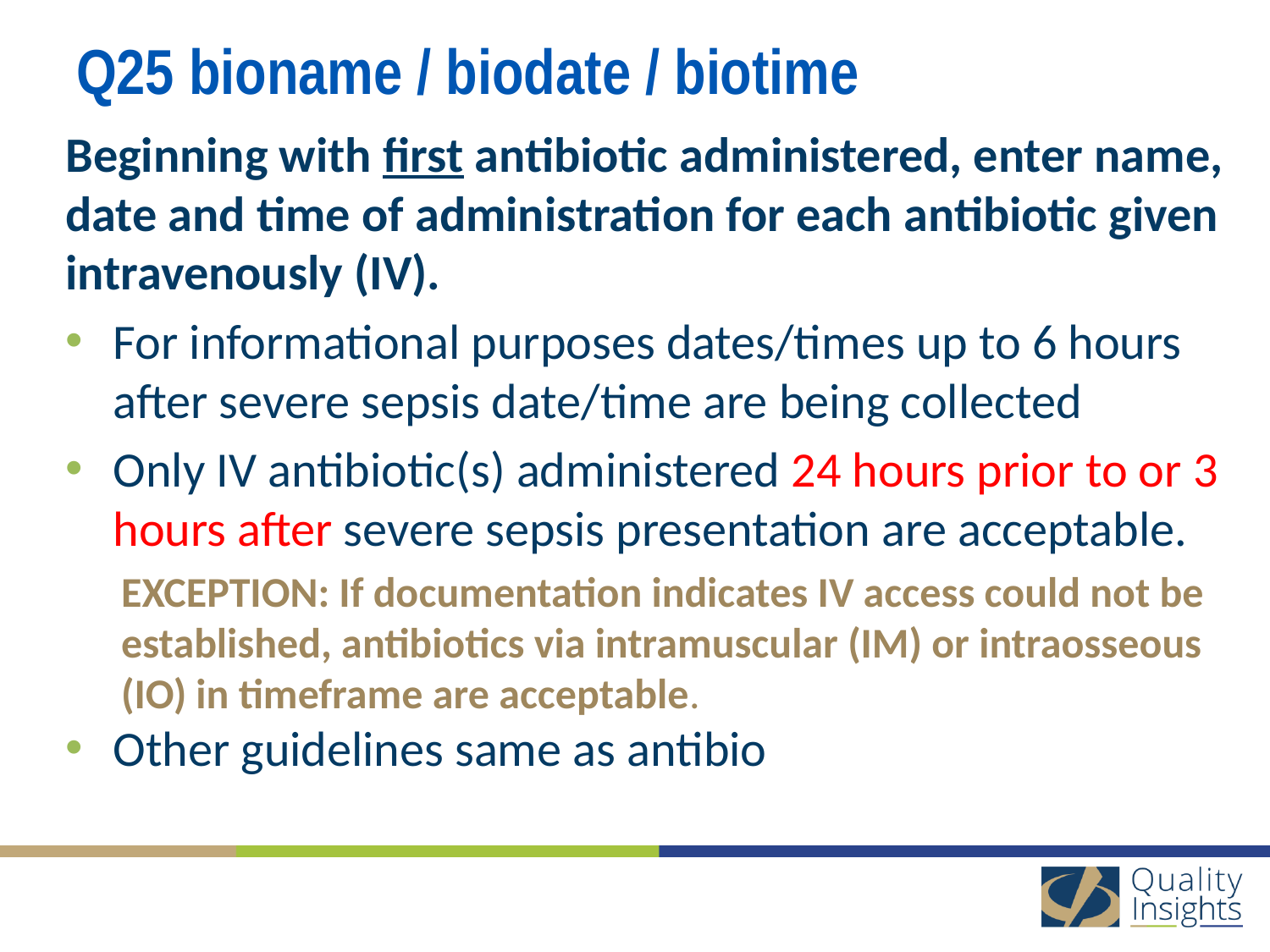

# Q25 bioname / biodate / biotime
Beginning with first antibiotic administered, enter name, date and time of administration for each antibiotic given intravenously (IV).
For informational purposes dates/times up to 6 hours after severe sepsis date/time are being collected
Only IV antibiotic(s) administered 24 hours prior to or 3 hours after severe sepsis presentation are acceptable.
EXCEPTION: If documentation indicates IV access could not be established, antibiotics via intramuscular (IM) or intraosseous (IO) in timeframe are acceptable.
Other guidelines same as antibio